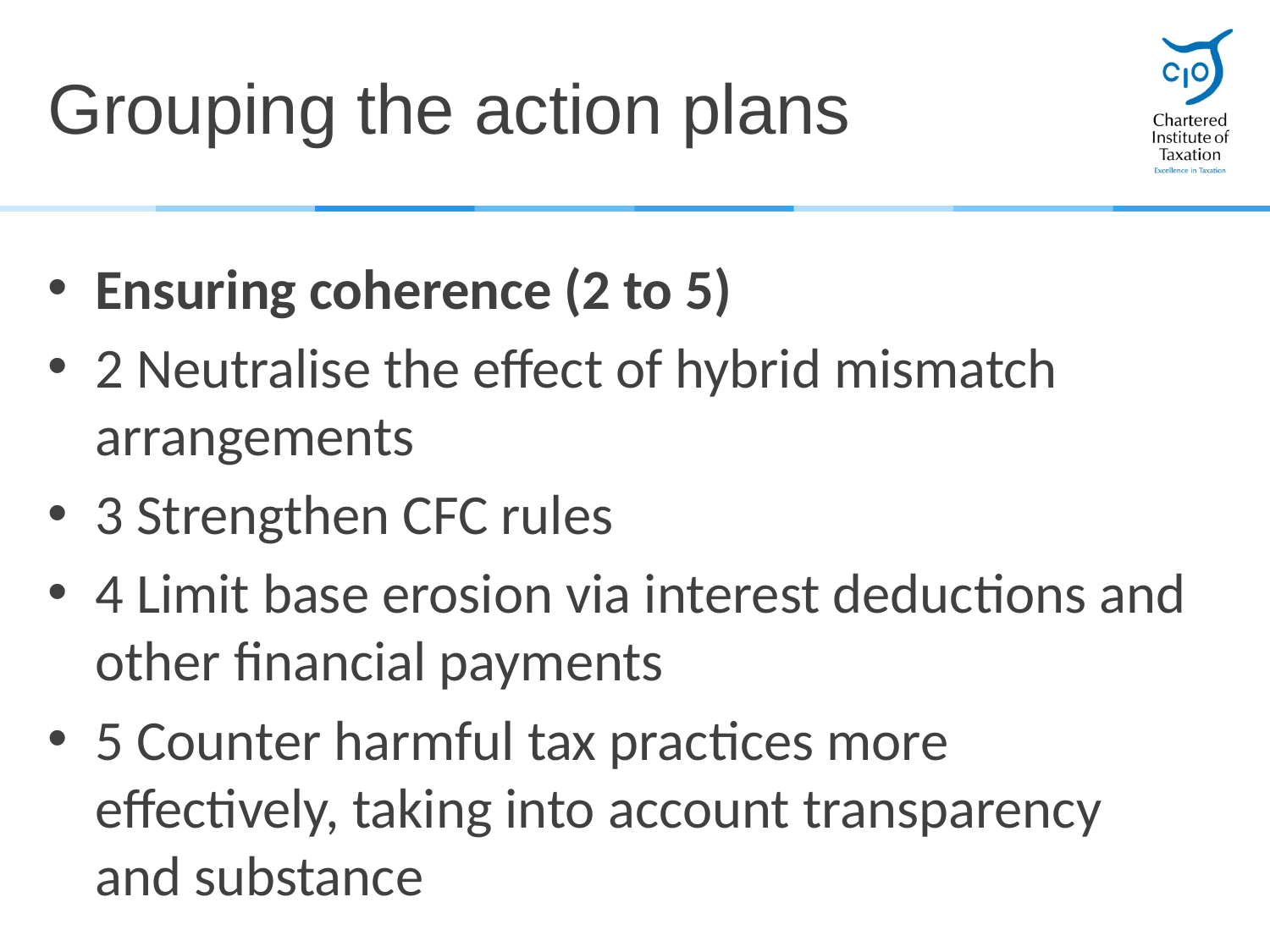

# Grouping the action plans
Ensuring coherence (2 to 5)
2 Neutralise the effect of hybrid mismatch arrangements
3 Strengthen CFC rules
4 Limit base erosion via interest deductions and other financial payments
5 Counter harmful tax practices more effectively, taking into account transparency and substance